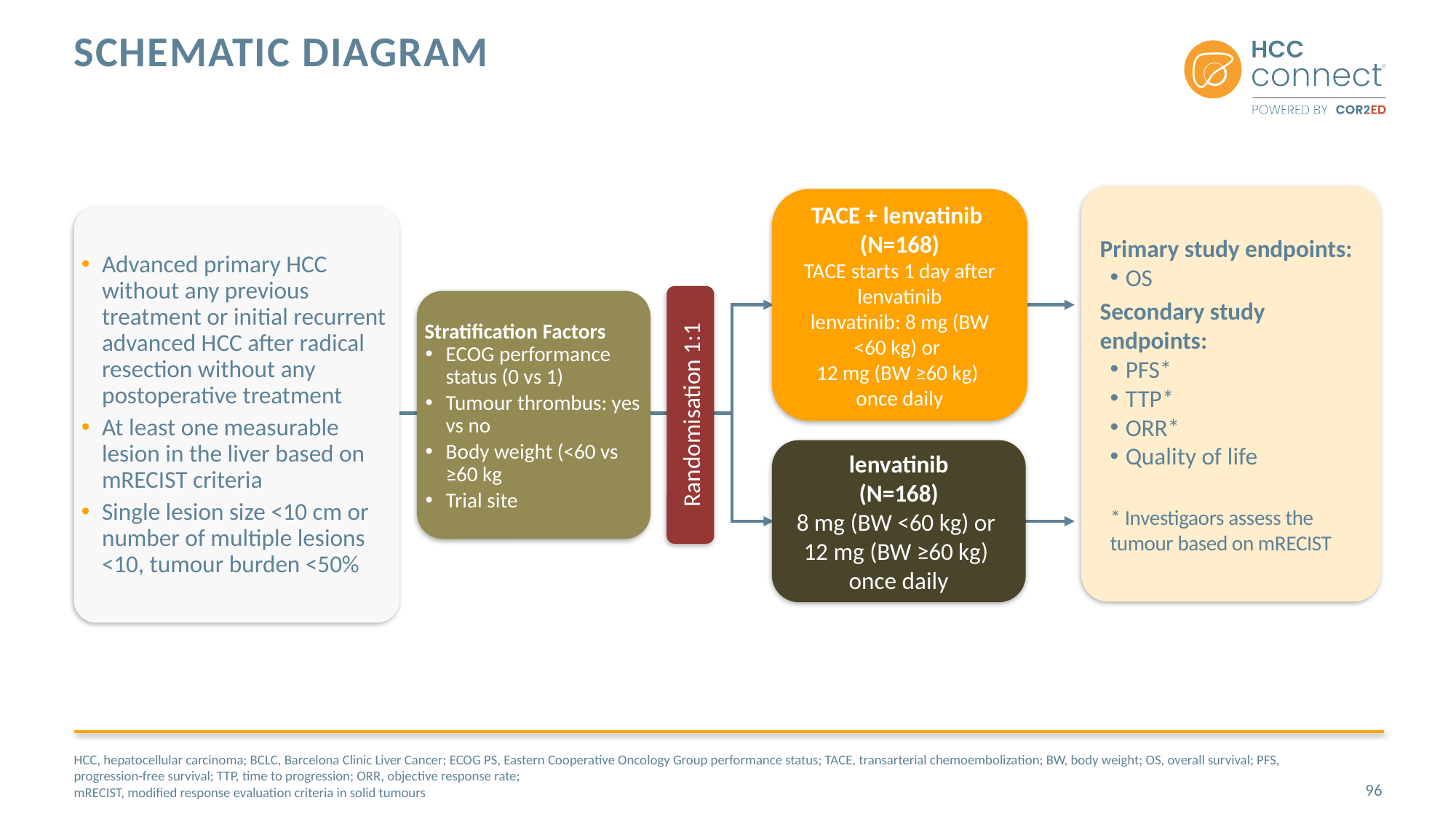

# Schematic Diagram
Overall Type I error = 0.025 controlled across testing of OS, PFS, and ORR1
Initial allocation PFS = 0.002; OS = 0.023
Re-allocated per multiplicity strategy specified in the protocol among
3 endpoints above
Per protocol, there were 2 interim and 1 final analysis for OS and 1 interim and 1 final analysis for PFS and ORR
Interim analysis for PFS and ORR at the time of OS 1st interim analysis
Final analysis at the time of OS 2nd interim analysis
Efficacy boundaries
P=0.0193 for OS (final analysis cutoff, June 30, 2021, based on 350 observed events)
P=0.0134 for PFS and P=0.0091 for ORR (at 2nd interim cutoff, June 30, 2020; only if OS criteria met)
Primary study endpoints:
OS
Secondary study endpoints:
PFS*
TTP*
ORR*
Quality of life
* Investigaors assess the tumour based on mRECIST
TACE + lenvatinib
(N=168)
TACE starts 1 day after lenvatinib
lenvatinib: 8 mg (BW <60 kg) or
12 mg (BW ≥60 kg)
once daily
Pembrolizumab 200 mg Q3W + BSC for up to
35 cycles
Advanced primary HCC without any previous treatment or initial recurrent advanced HCC after radical resection without any postoperative treatment
At least one measurable lesion in the liver based on mRECIST criteria
Single lesion size <10 cm or number of multiple lesions <10, tumour burden <50%
n=300
R
(1:1)
Randomisation 1:1
Stratification Factors
ECOG performance status (0 vs 1)
Tumour thrombus: yes vs no
Body weight (<60 vs ≥60 kg
Trial site
Placebo Q3W
+ BSC for up to 35 cycles
n=153
lenvatinib
(N=168)
8 mg (BW <60 kg) or
12 mg (BW ≥60 kg)
once daily
HCC, hepatocellular carcinoma; BCLC, Barcelona Clinic Liver Cancer; ECOG PS, Eastern Cooperative Oncology Group performance status; TACE, transarterial chemoembolization; BW, body weight; OS, overall survival; PFS, progression-free survival; TTP, time to progression; ORR, objective response rate;
mRECIST, modified response evaluation criteria in solid tumours
96